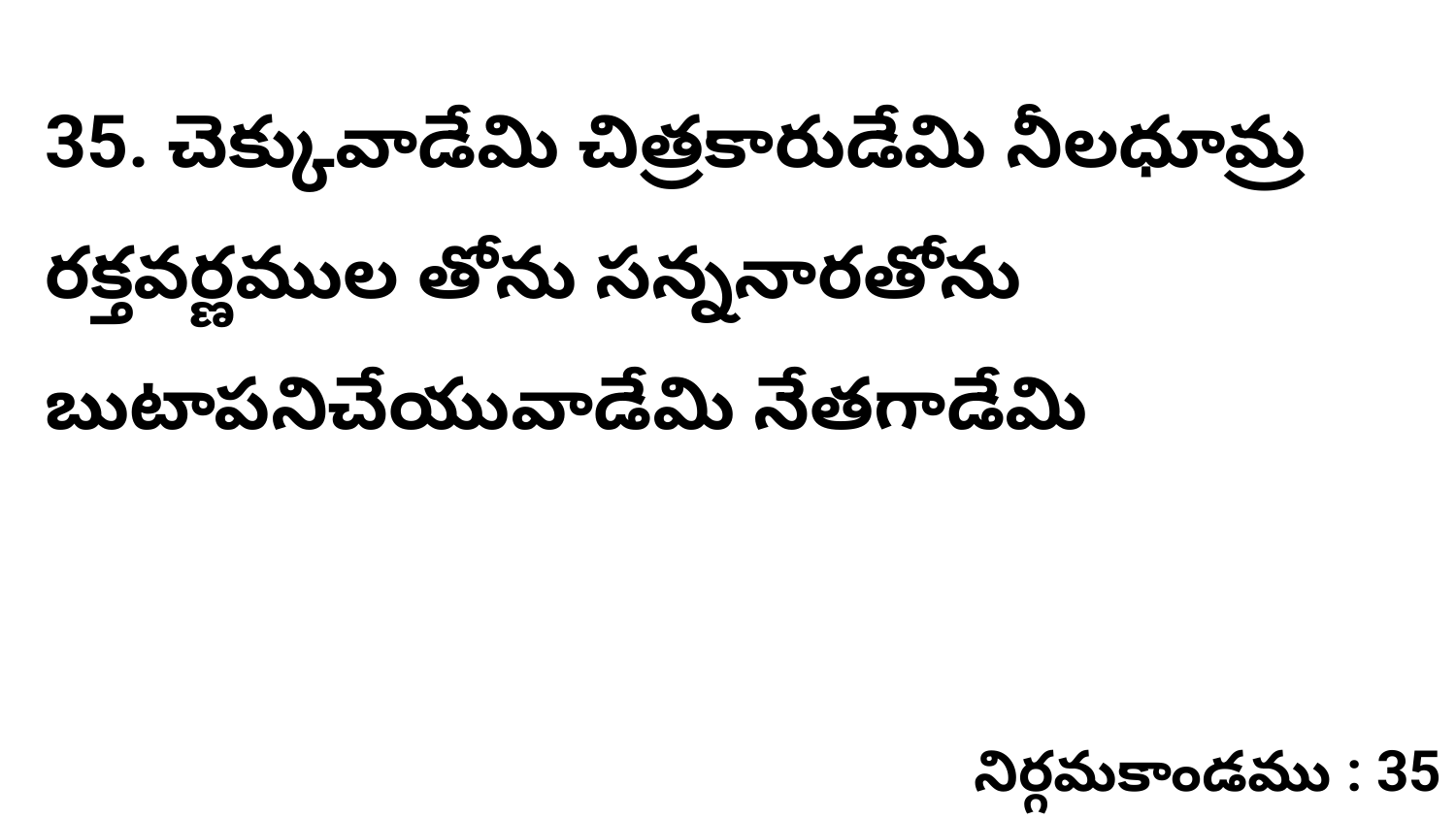

35. చెక్కువాడేమి చిత్రకారుడేమి నీలధూమ్ర రక్తవర్ణముల తోను సన్ననారతోను బుటాపనిచేయువాడేమి నేతగాడేమి
నిర్గమకాండము : 35